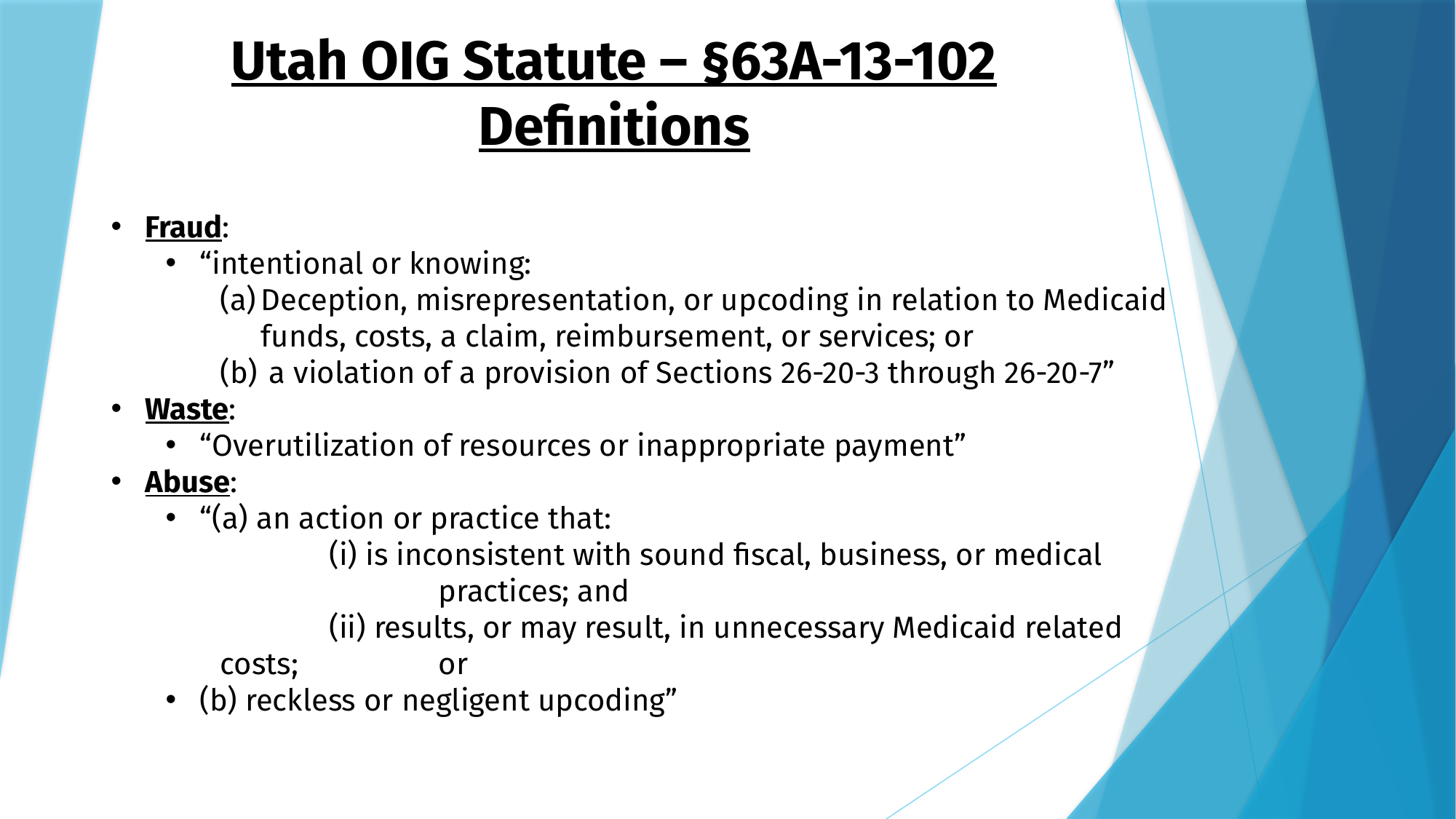

Utah OIG Statute – §63A-13-102
Definitions
Fraud:
“intentional or knowing:
Deception, misrepresentation, or upcoding in relation to Medicaid funds, costs, a claim, reimbursement, or services; or
 a violation of a provision of Sections 26-20-3 through 26-20-7”
Waste:
“Overutilization of resources or inappropriate payment”
Abuse:
“(a) an action or practice that:
	(i) is inconsistent with sound fiscal, business, or medical 			practices; and
	(ii) results, or may result, in unnecessary Medicaid related costs; 		or
(b) reckless or negligent upcoding”